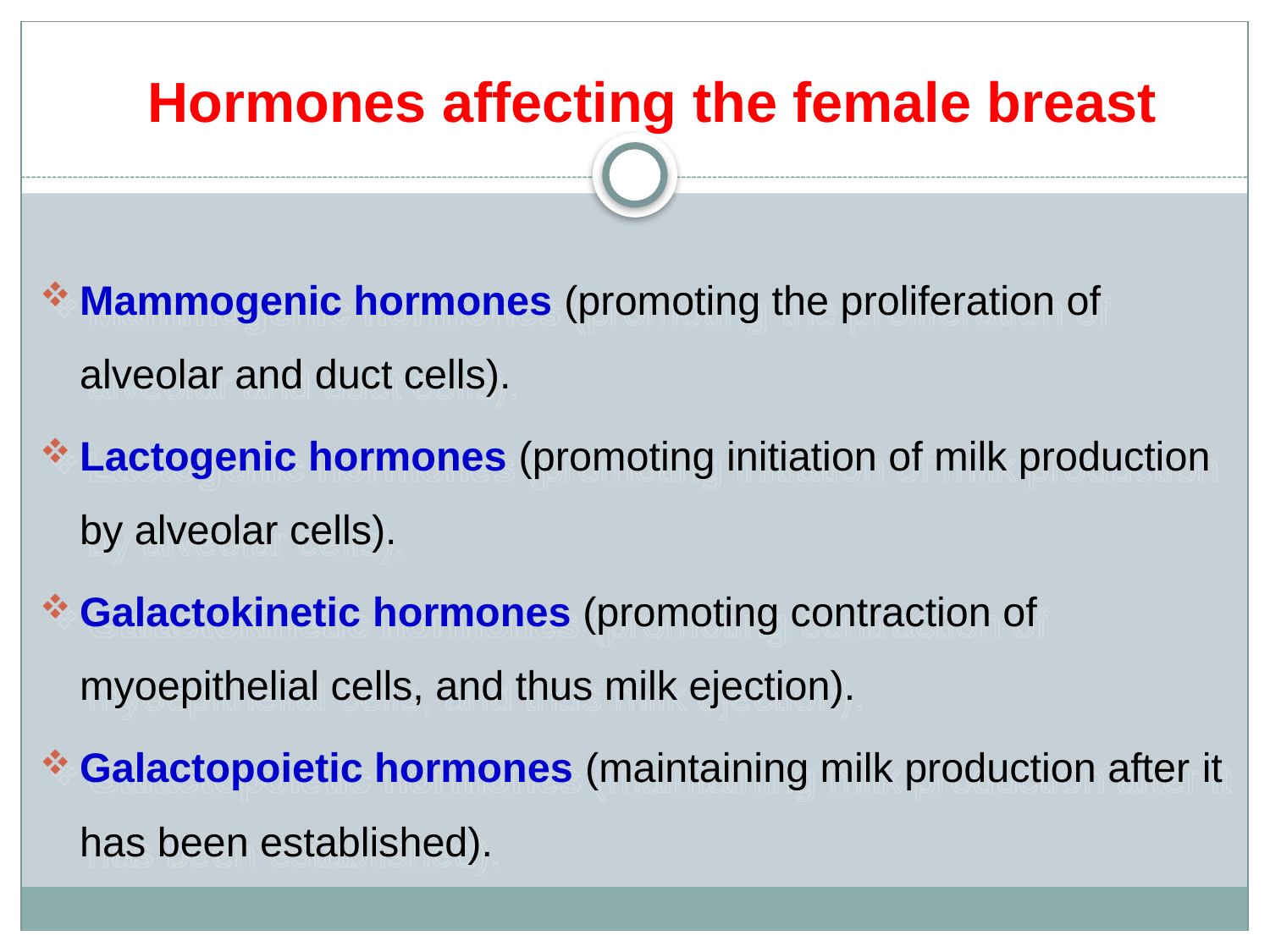

Hormones affecting the female breast

Mammogenic hormones (promoting the proliferation of alveolar and duct cells).
Lactogenic hormones (promoting initiation of milk production by alveolar cells).
Galactokinetic hormones (promoting contraction of myoepithelial cells, and thus milk ejection).
Galactopoietic hormones (maintaining milk production after it has been established).